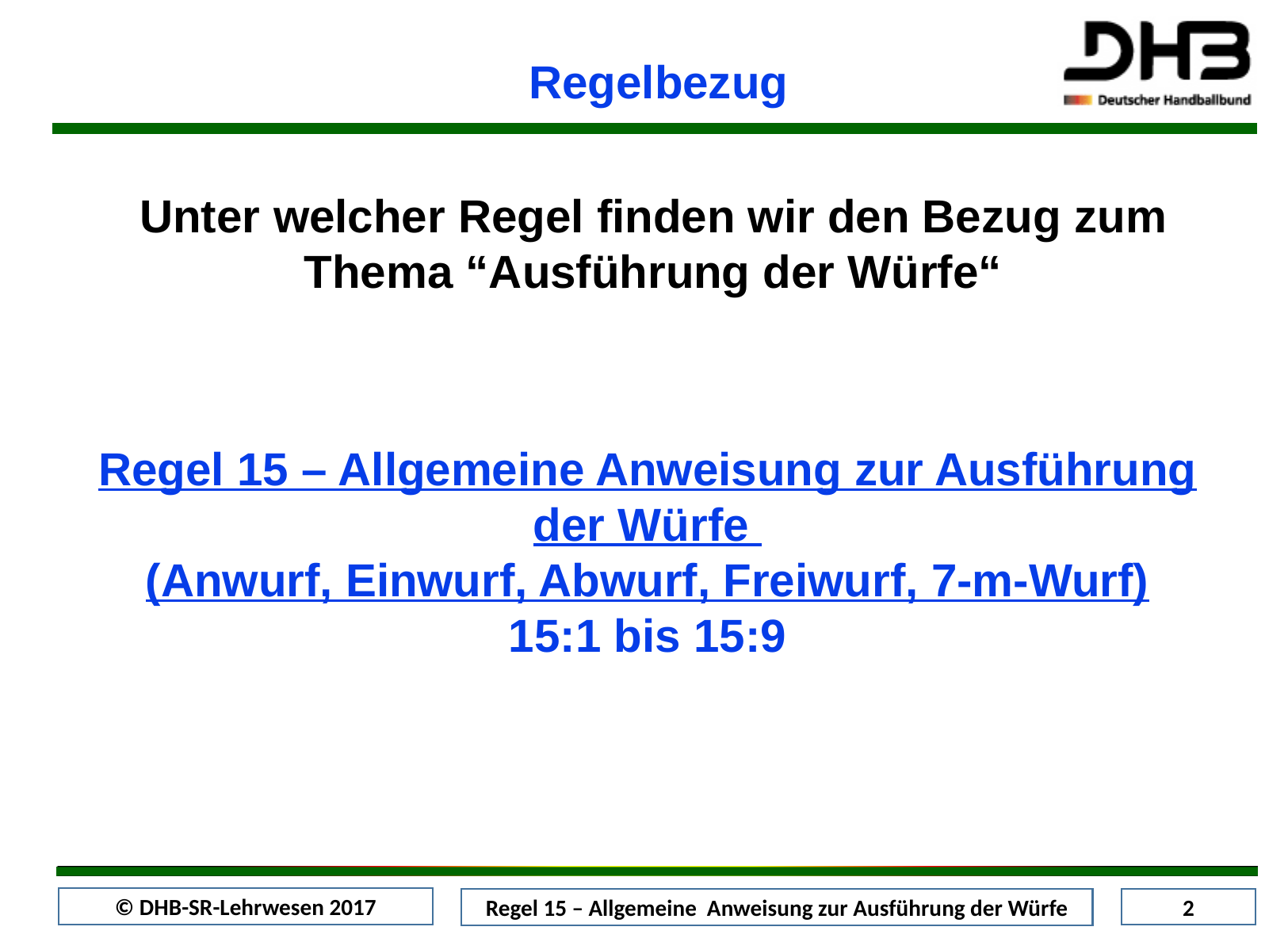

Regelbezug
Unter welcher Regel finden wir den Bezug zum Thema “Ausführung der Würfe“
Regel 15 – Allgemeine Anweisung zur Ausführung der Würfe
(Anwurf, Einwurf, Abwurf, Freiwurf, 7-m-Wurf)
15:1 bis 15:9